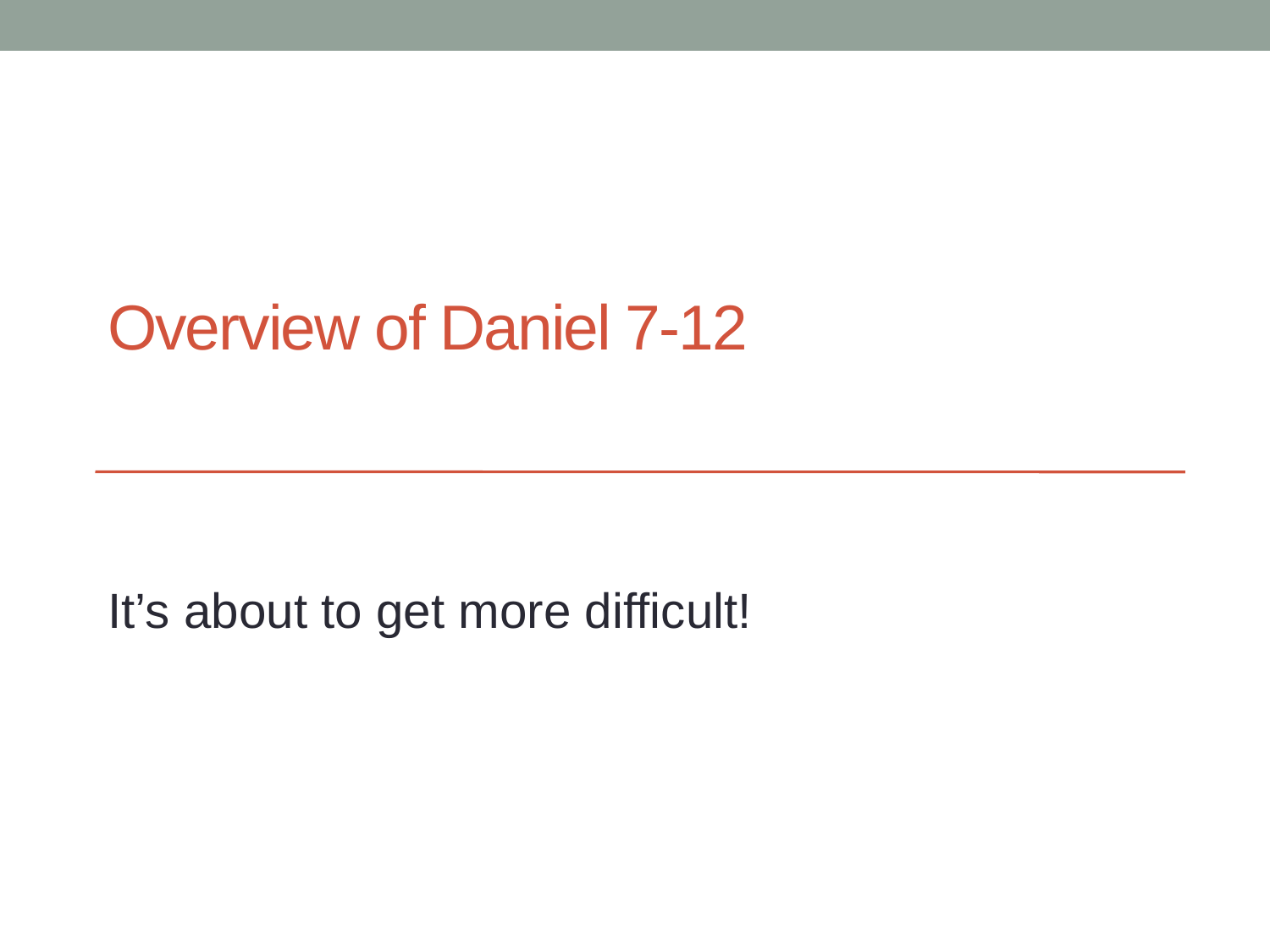

# Overview of Daniel 7-12
It’s about to get more difficult!